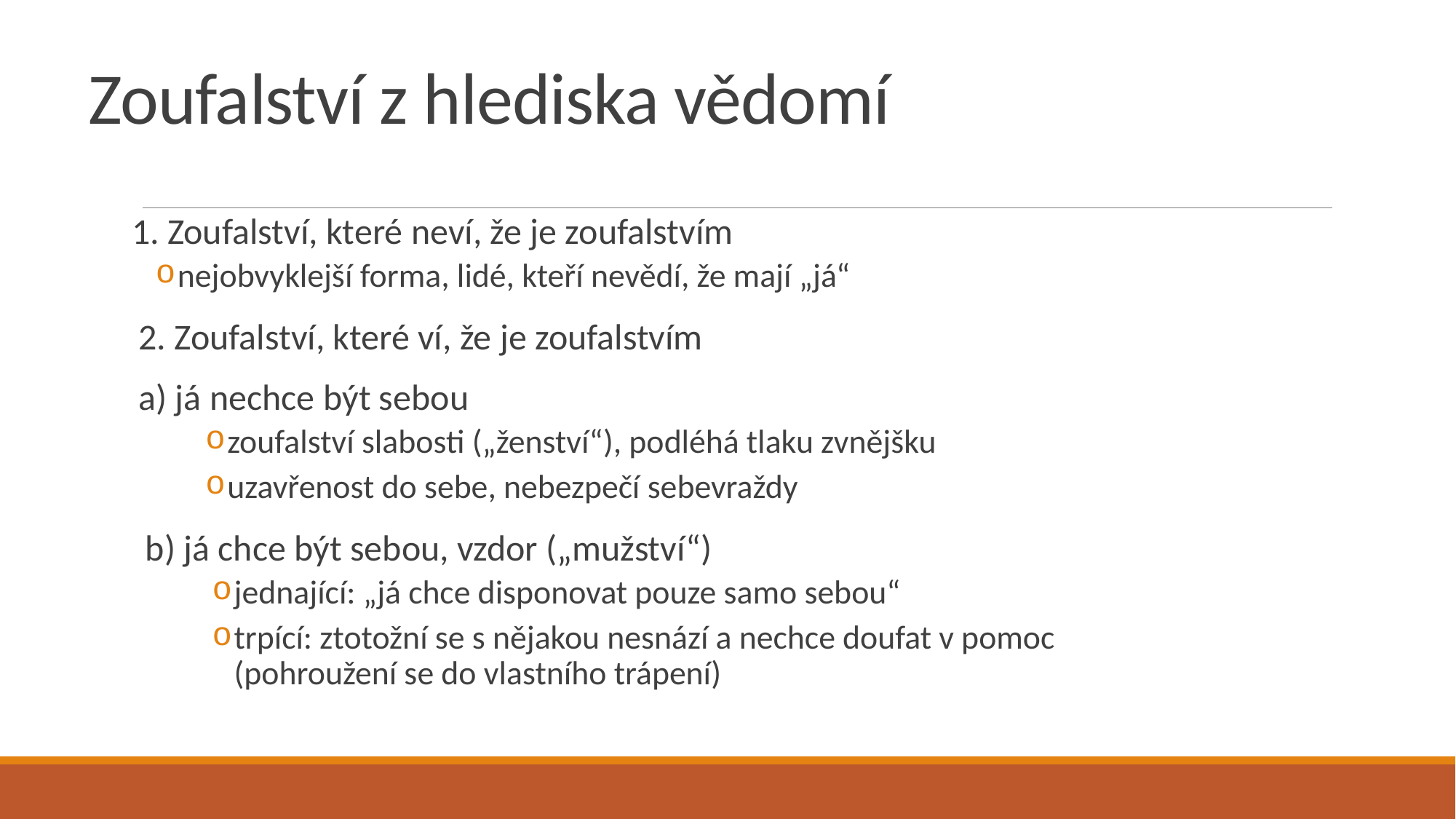

# Zoufalství z hlediska vědomí
1. Zoufalství, které neví, že je zoufalstvím
nejobvyklejší forma, lidé, kteří nevědí, že mají „já“
2. Zoufalství, které ví, že je zoufalstvím
a) já nechce být sebou
zoufalství slabosti („ženství“), podléhá tlaku zvnějšku
uzavřenost do sebe, nebezpečí sebevraždy
b) já chce být sebou, vzdor („mužství“)
jednající: „já chce disponovat pouze samo sebou“
trpící: ztotožní se s nějakou nesnází a nechce doufat v pomoc (pohroužení se do vlastního trápení)